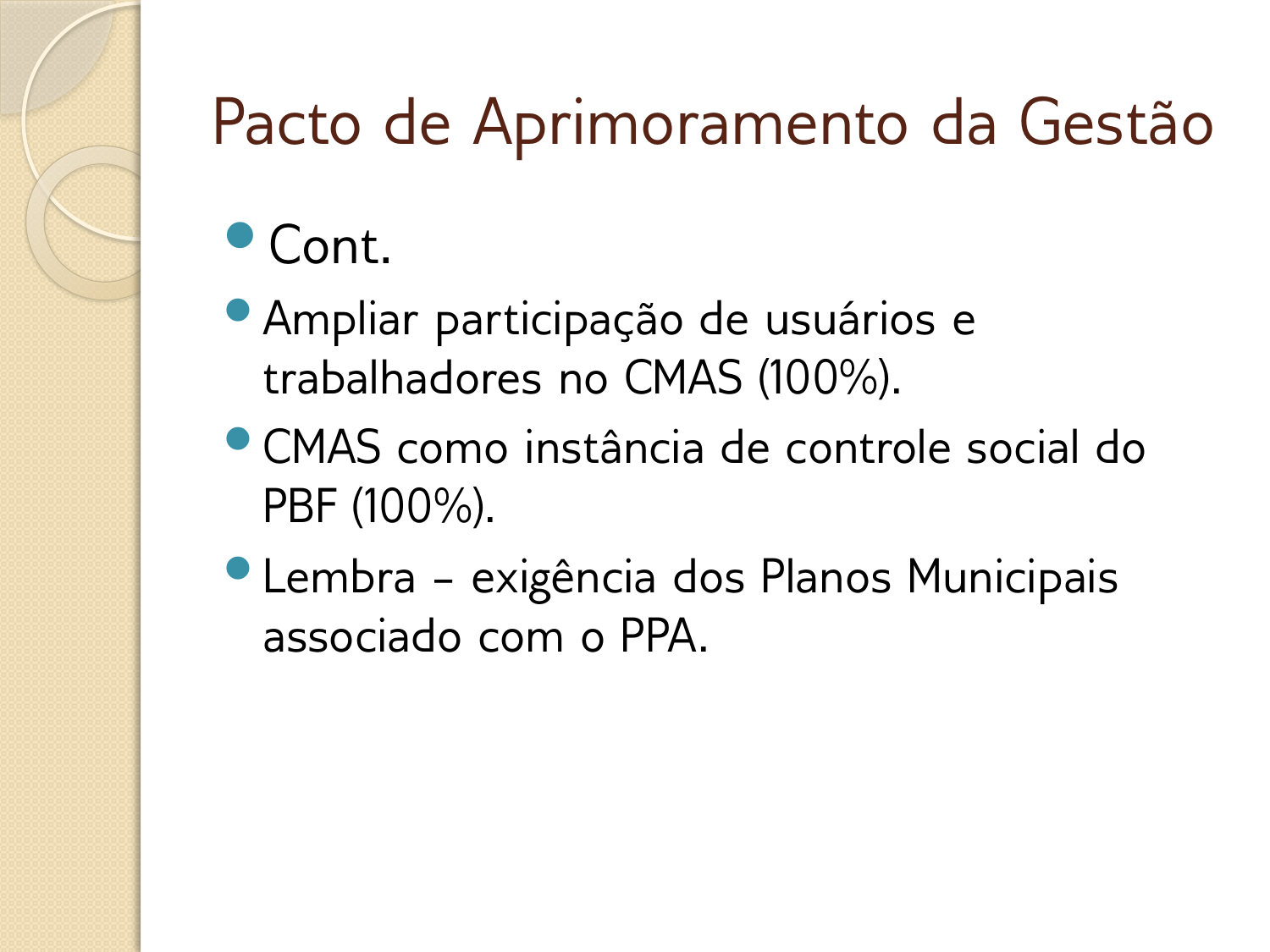

# Pacto de Aprimoramento da Gestão
Cont.
Ampliar participação de usuários e trabalhadores no CMAS (100%).
CMAS como instância de controle social do PBF (100%).
Lembra – exigência dos Planos Municipais associado com o PPA.